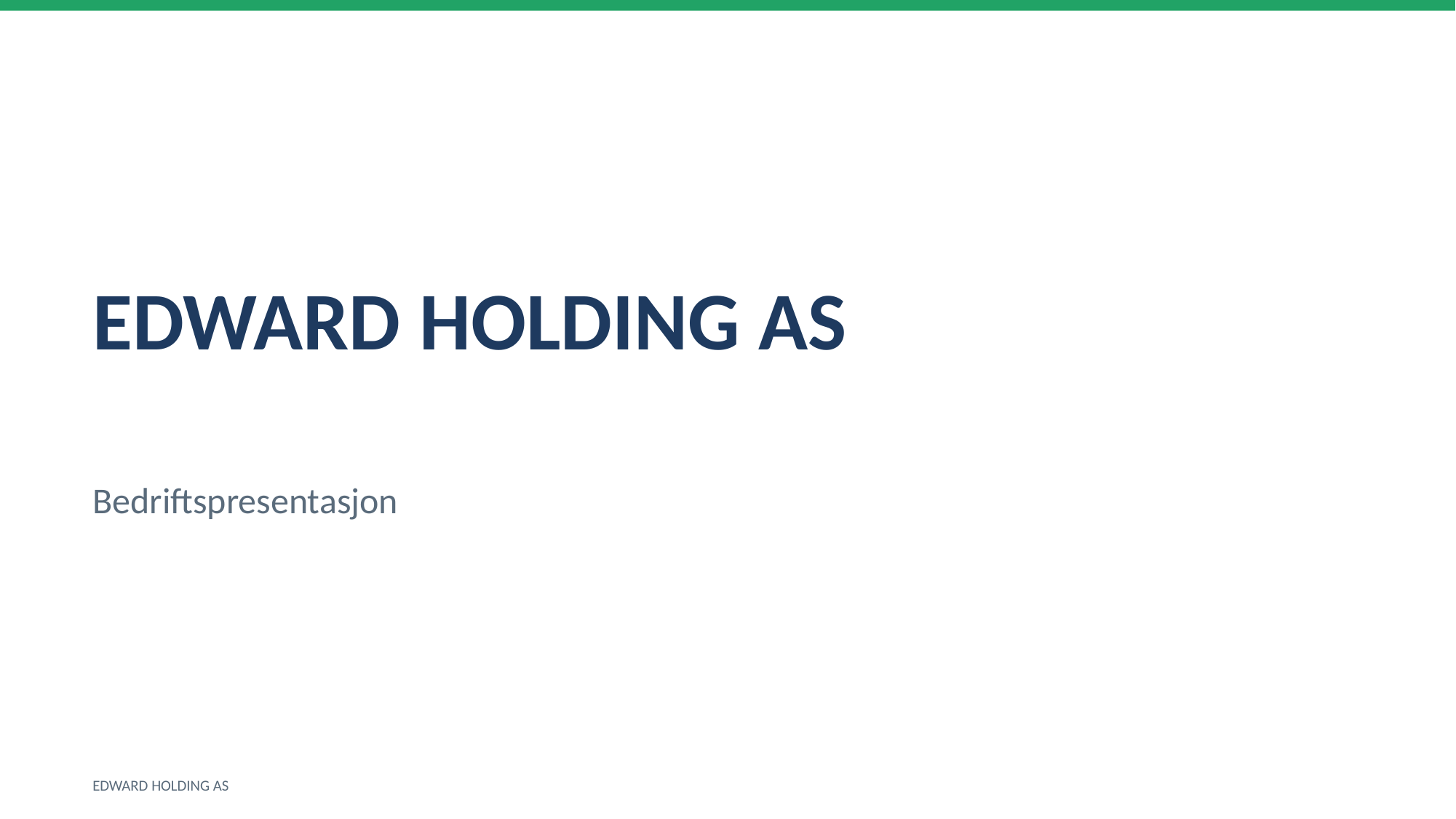

EDWARD HOLDING AS
Bedriftspresentasjon
EDWARD HOLDING AS